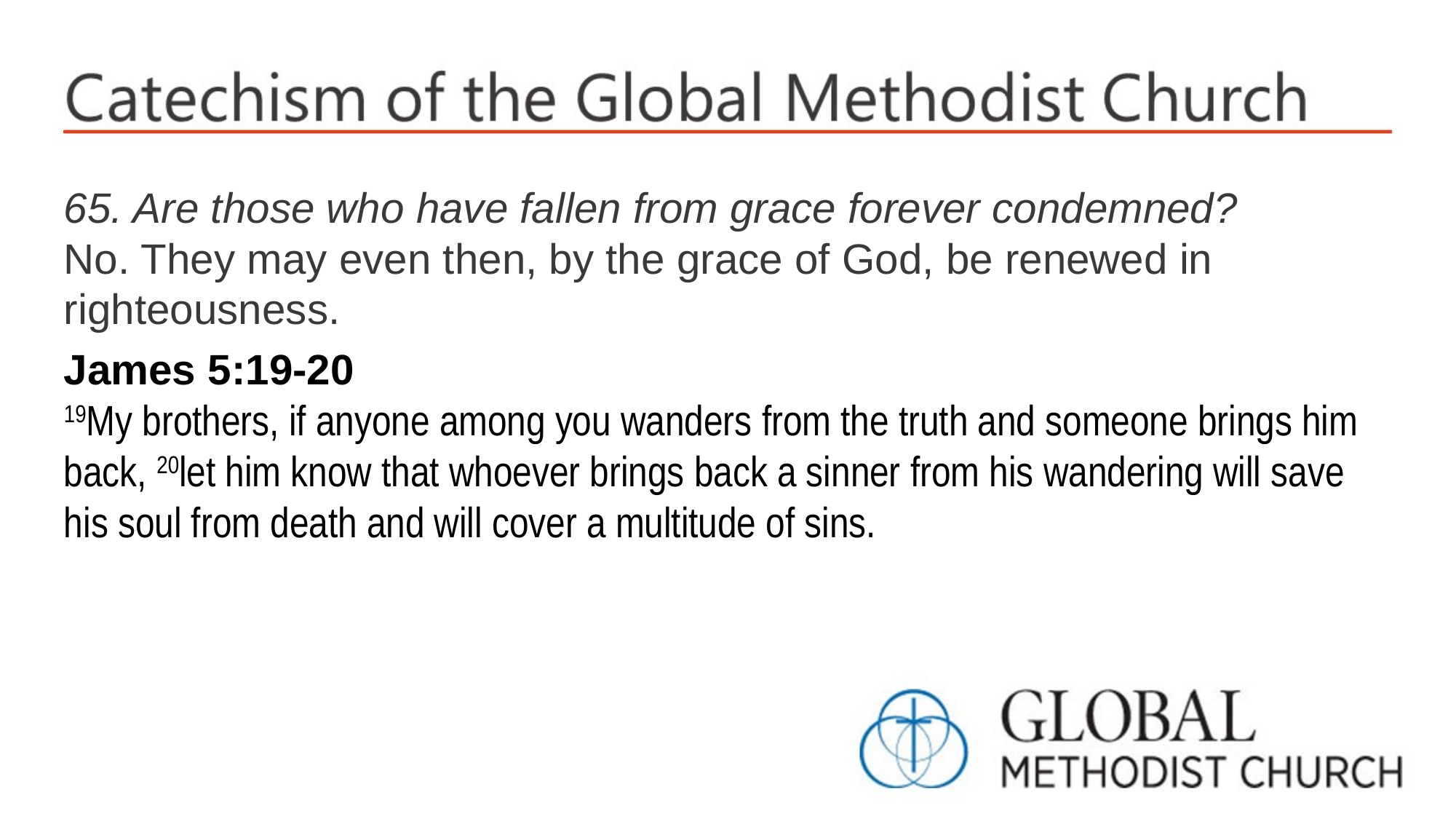

65. Are those who have fallen from grace forever condemned?
No. They may even then, by the grace of God, be renewed in righteousness.
James 5:19-20
19My brothers, if anyone among you wanders from the truth and someone brings him back, 20let him know that whoever brings back a sinner from his wandering will save his soul from death and will cover a multitude of sins.